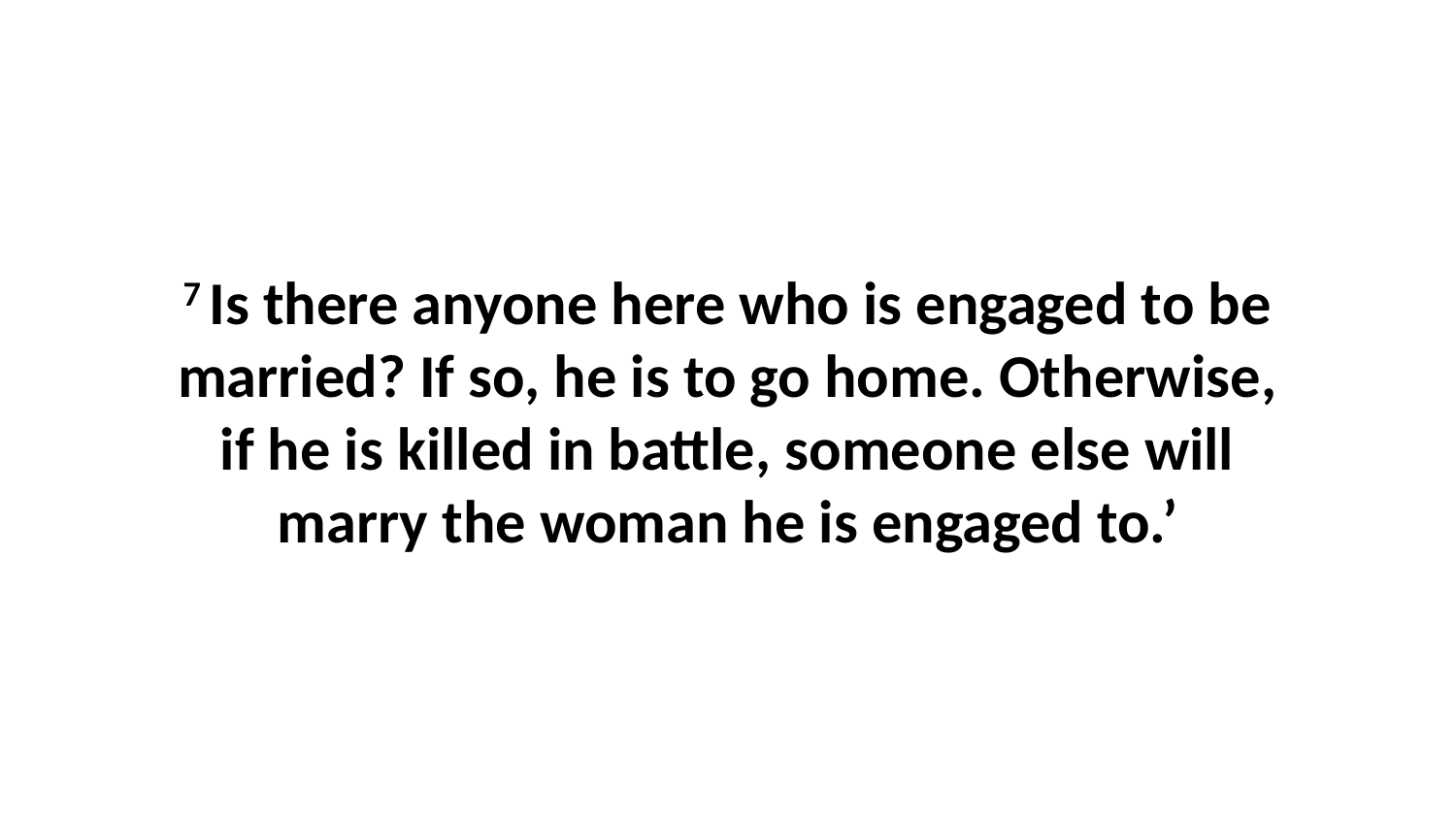

7 Is there anyone here who is engaged to be married? If so, he is to go home. Otherwise, if he is killed in battle, someone else will marry the woman he is engaged to.’